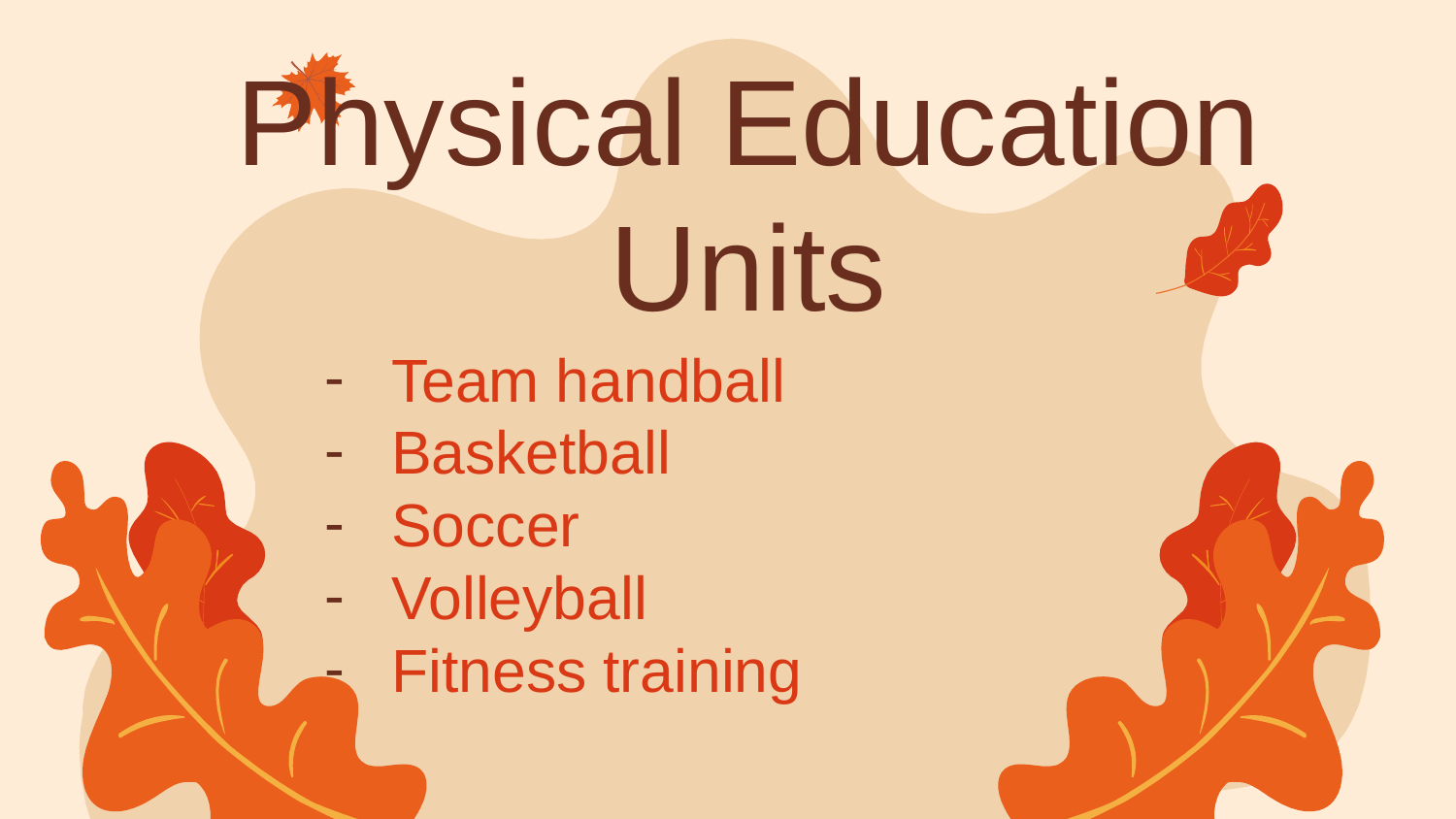

# Physical Education Units
Team handball
Basketball
Soccer
Volleyball
Fitness training